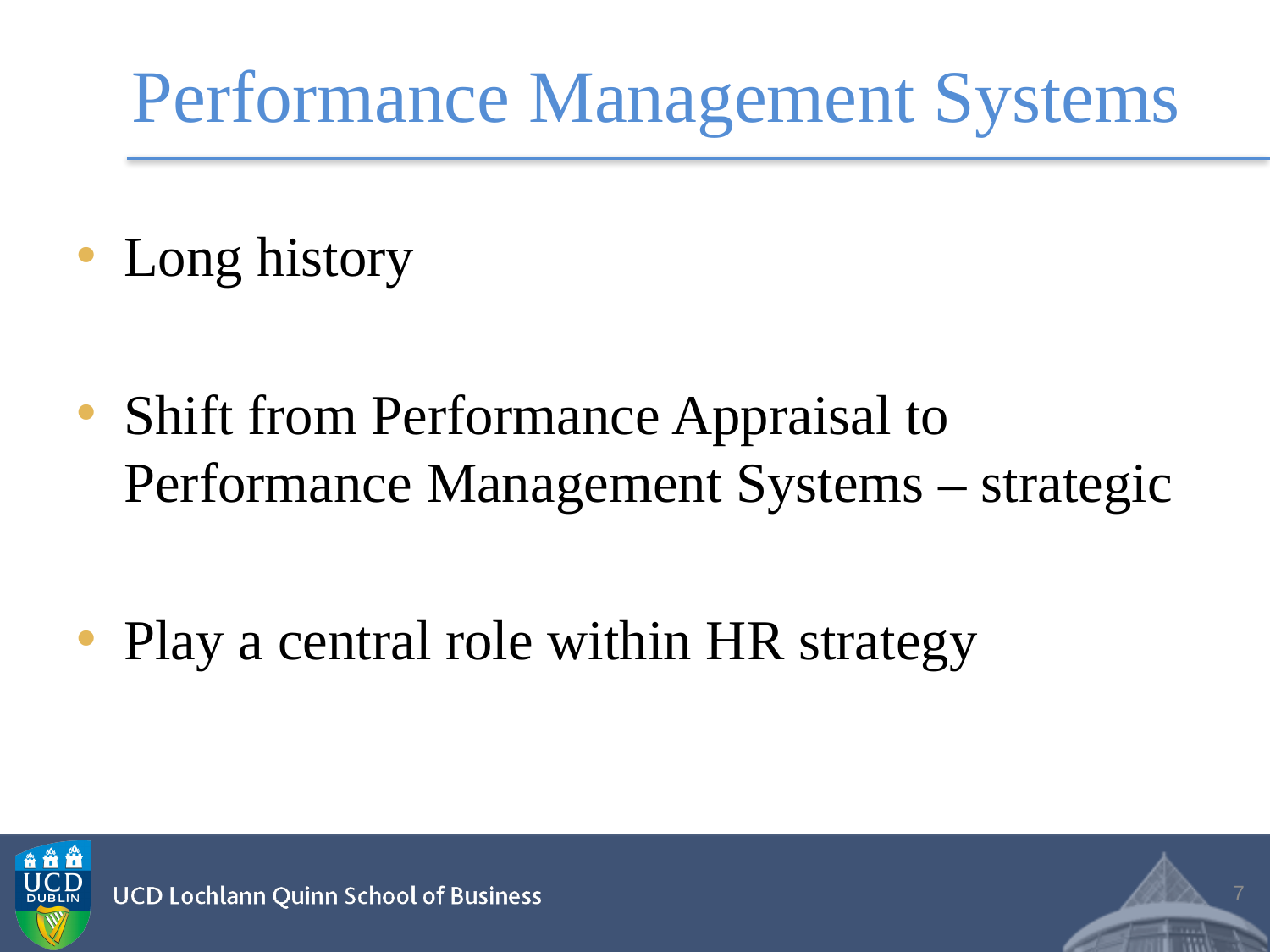

# Performance Management Systems
Long history

Shift from Performance Appraisal to Performance Management Systems – strategic

Play a central role within HR strategy
7